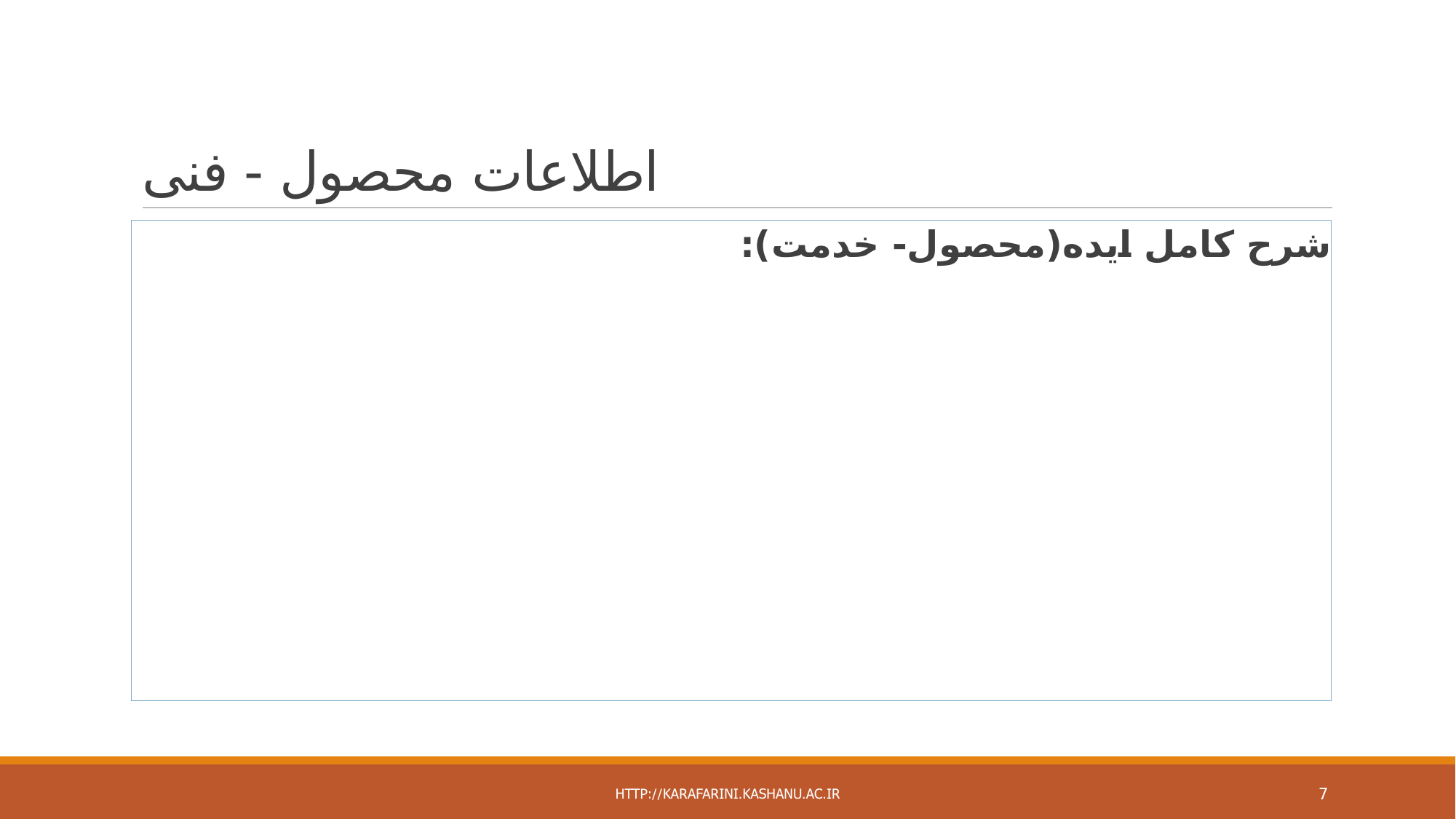

# اطلاعات محصول - فنی
شرح کامل ایده(محصول- خدمت):
http://karafarini.kashanu.ac.ir
7